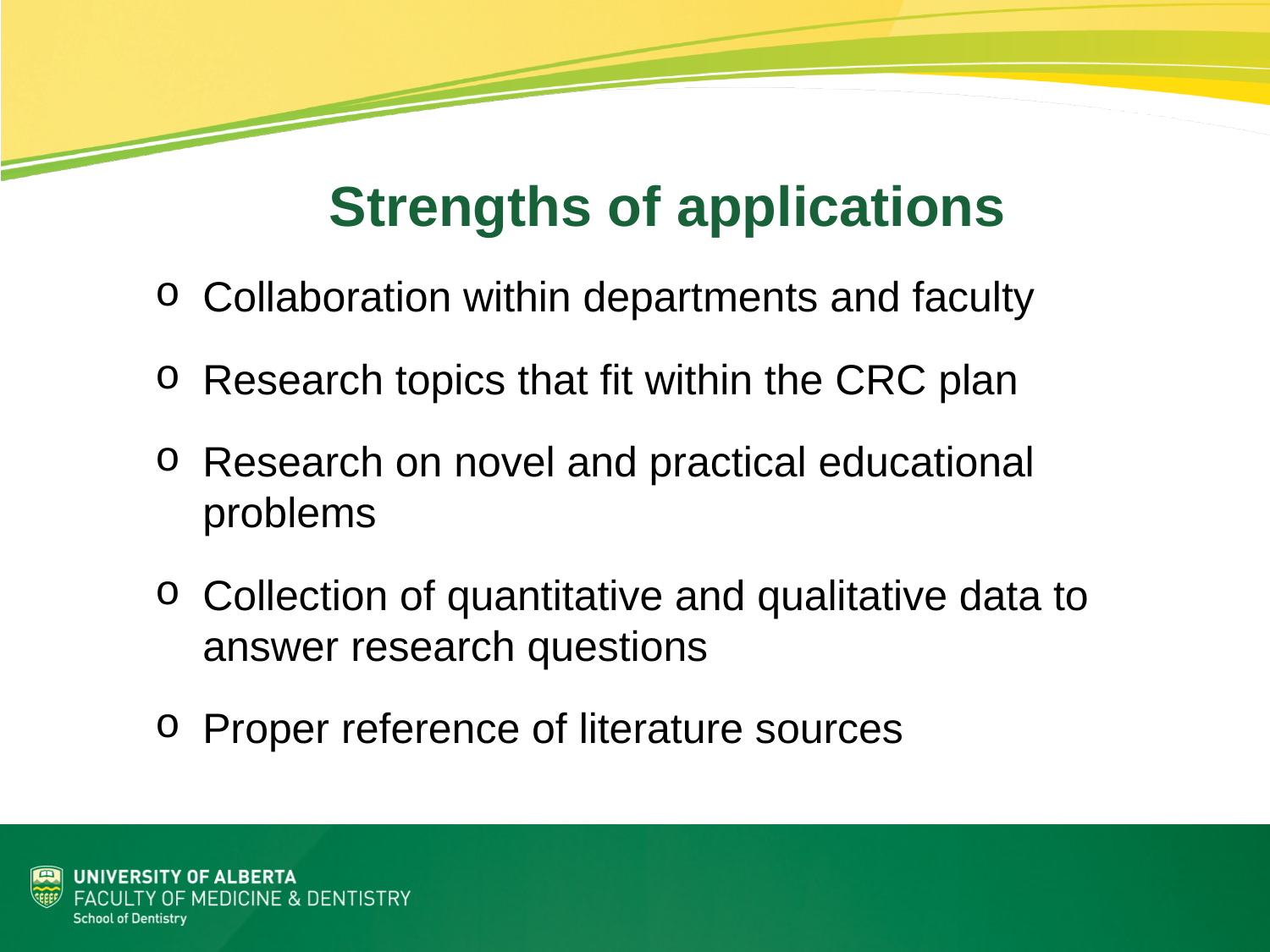

Strengths of applications
Collaboration within departments and faculty
Research topics that fit within the CRC plan
Research on novel and practical educational problems
Collection of quantitative and qualitative data to answer research questions
Proper reference of literature sources